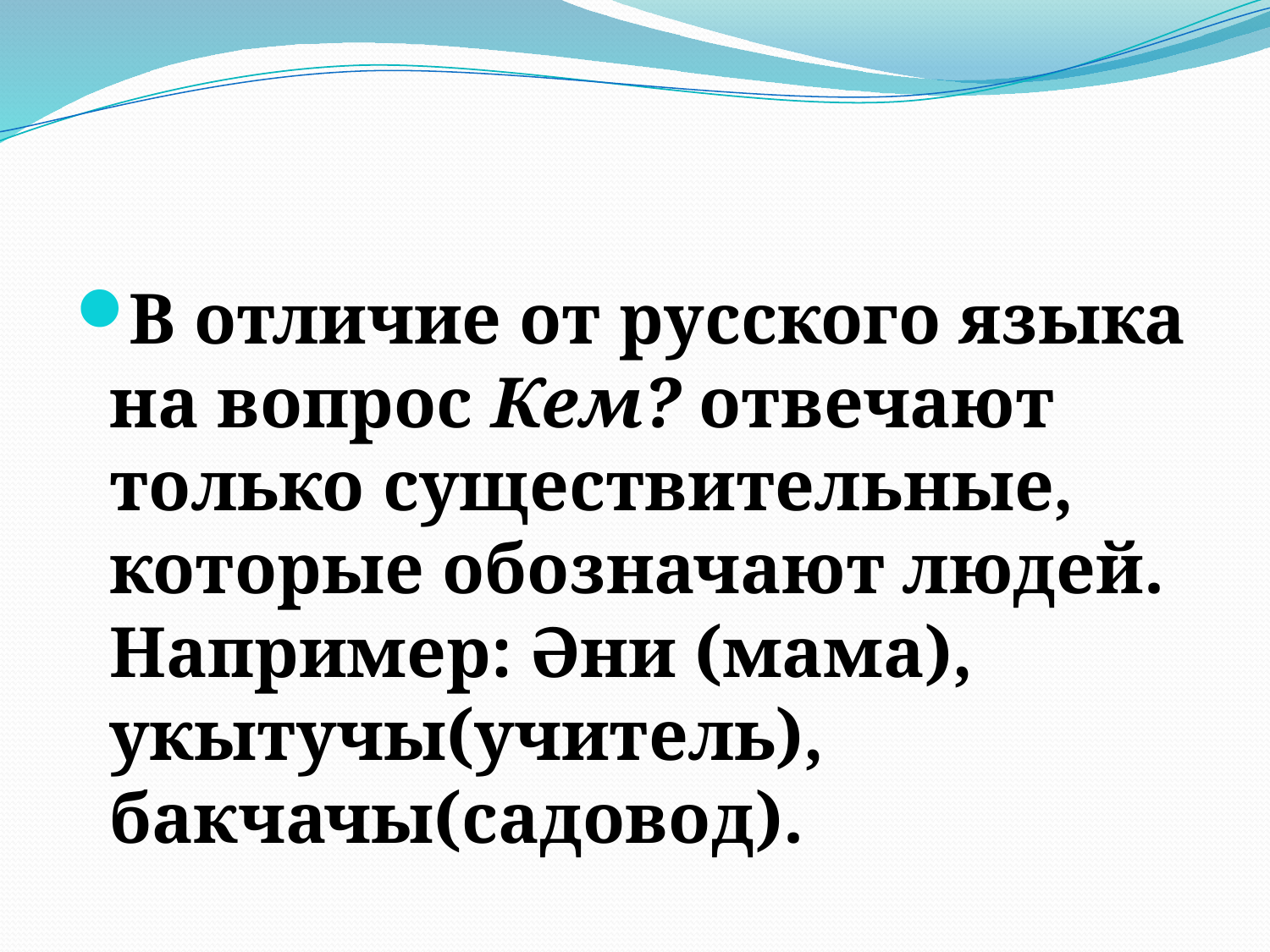

#
В отличие от русского языка на вопрос Кем? отвечают только существительные, которые обозначают людей. Например: Әни (мама), укытучы(учитель), бакчачы(садовод).